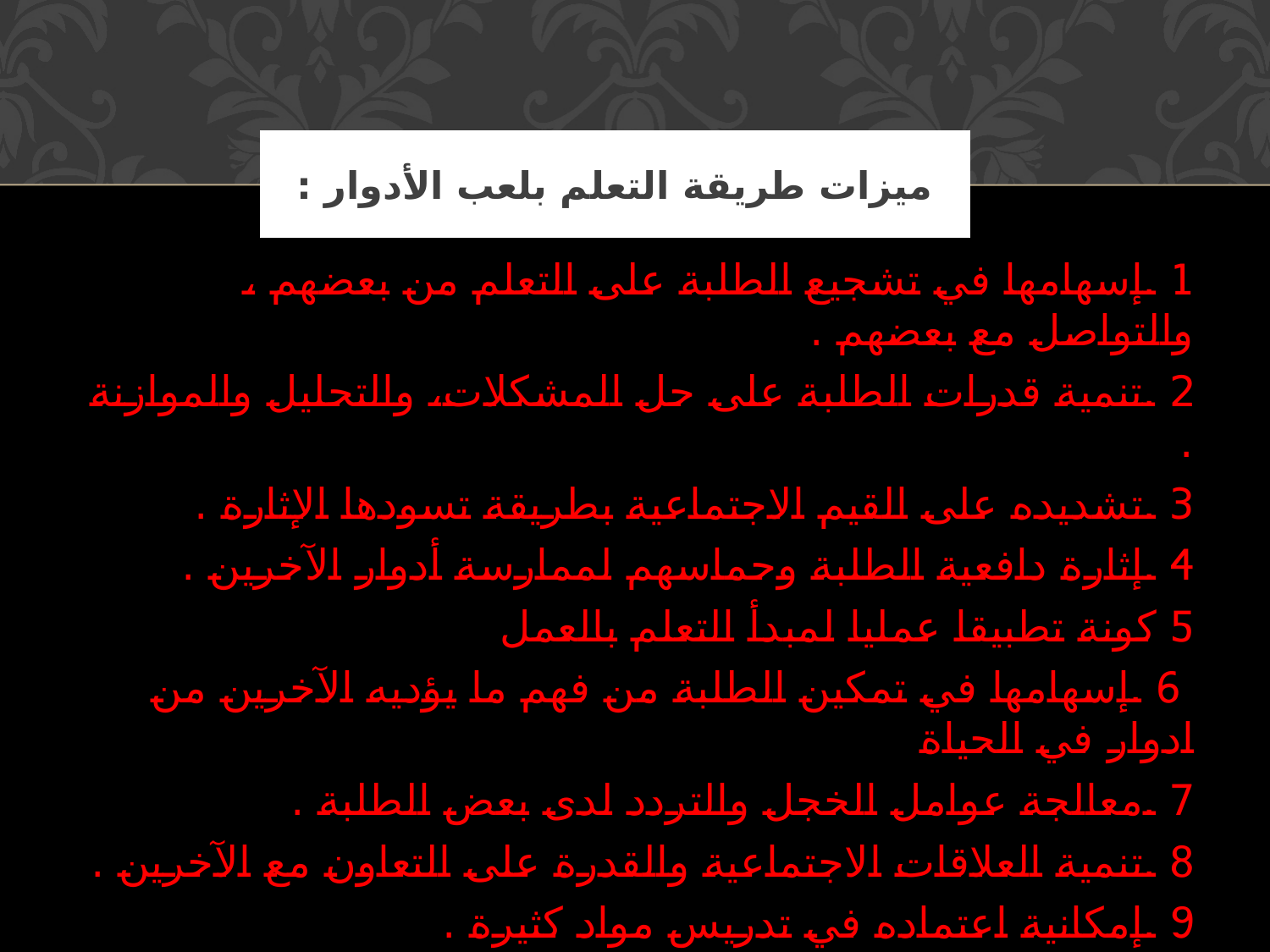

# ميزات طريقة التعلم بلعب الأدوار :
1 .إسهامها في تشجيع الطلبة على التعلم من بعضهم ، والتواصل مع بعضهم .
2 .تنمية قدرات الطلبة على حل المشكلات، والتحليل والموازنة .
3 .تشديده على القيم الاجتماعية بطريقة تسودها الإثارة .
4 .إثارة دافعية الطلبة وحماسهم لممارسة أدوار الآخرين .
5 كونة تطبيقا عمليا لمبدأ التعلم بالعمل
 6 .إسهامها في تمكين الطلبة من فهم ما يؤديه الآخرين من ادوار في الحياة
7 .معالجة عوامل الخجل والتردد لدى بعض الطلبة .
8 .تنمية العلاقات الاجتماعية والقدرة على التعاون مع الآخرين .
9 .إمكانية اعتماده في تدريس مواد كثيرة .
10.التعلم بموجبه يكون اكثر ثباتا في الذهن